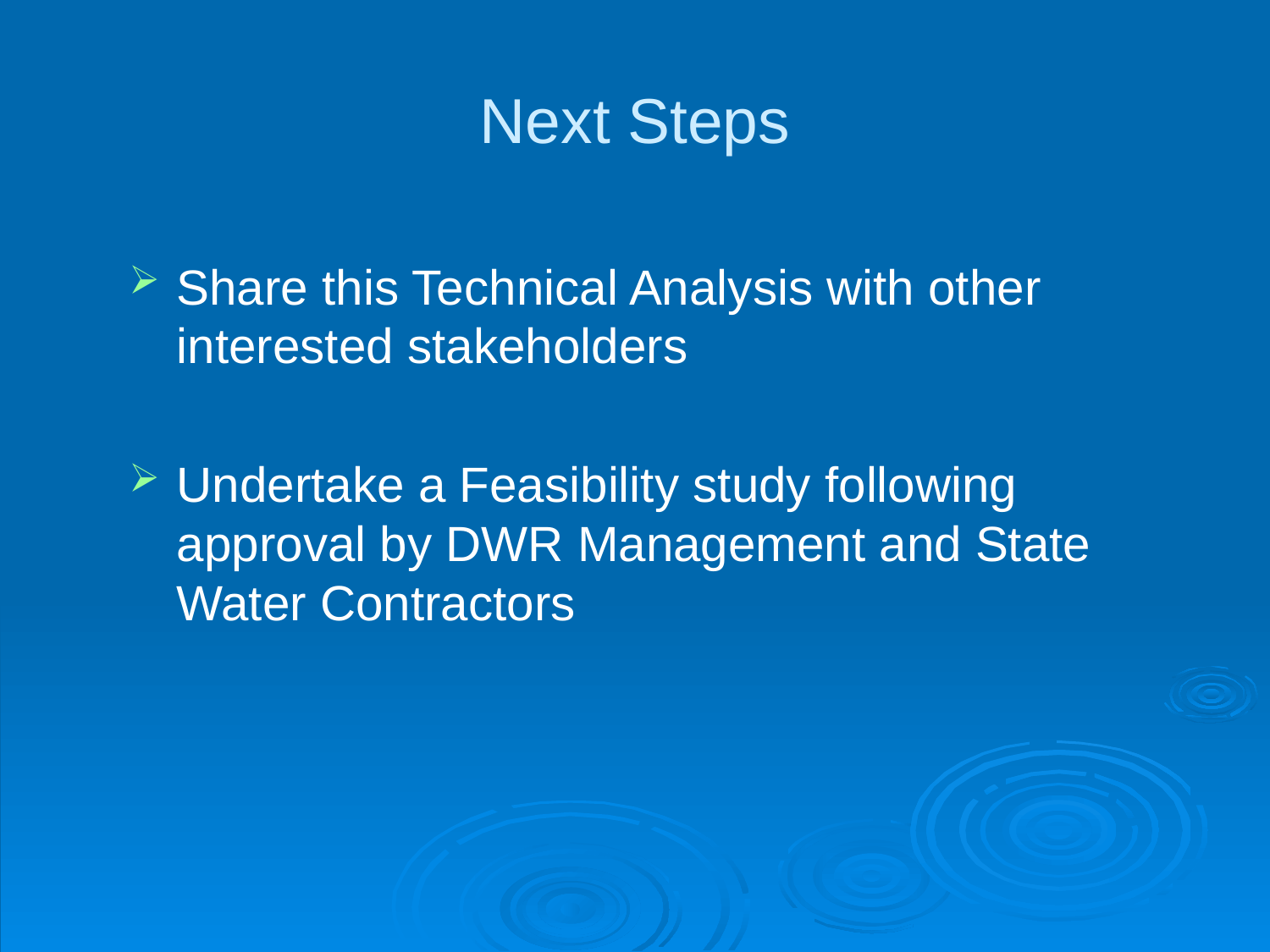

# Next Steps

Share this Technical Analysis with other interested stakeholders

Undertake a Feasibility study following approval by DWR Management and State Water Contractors